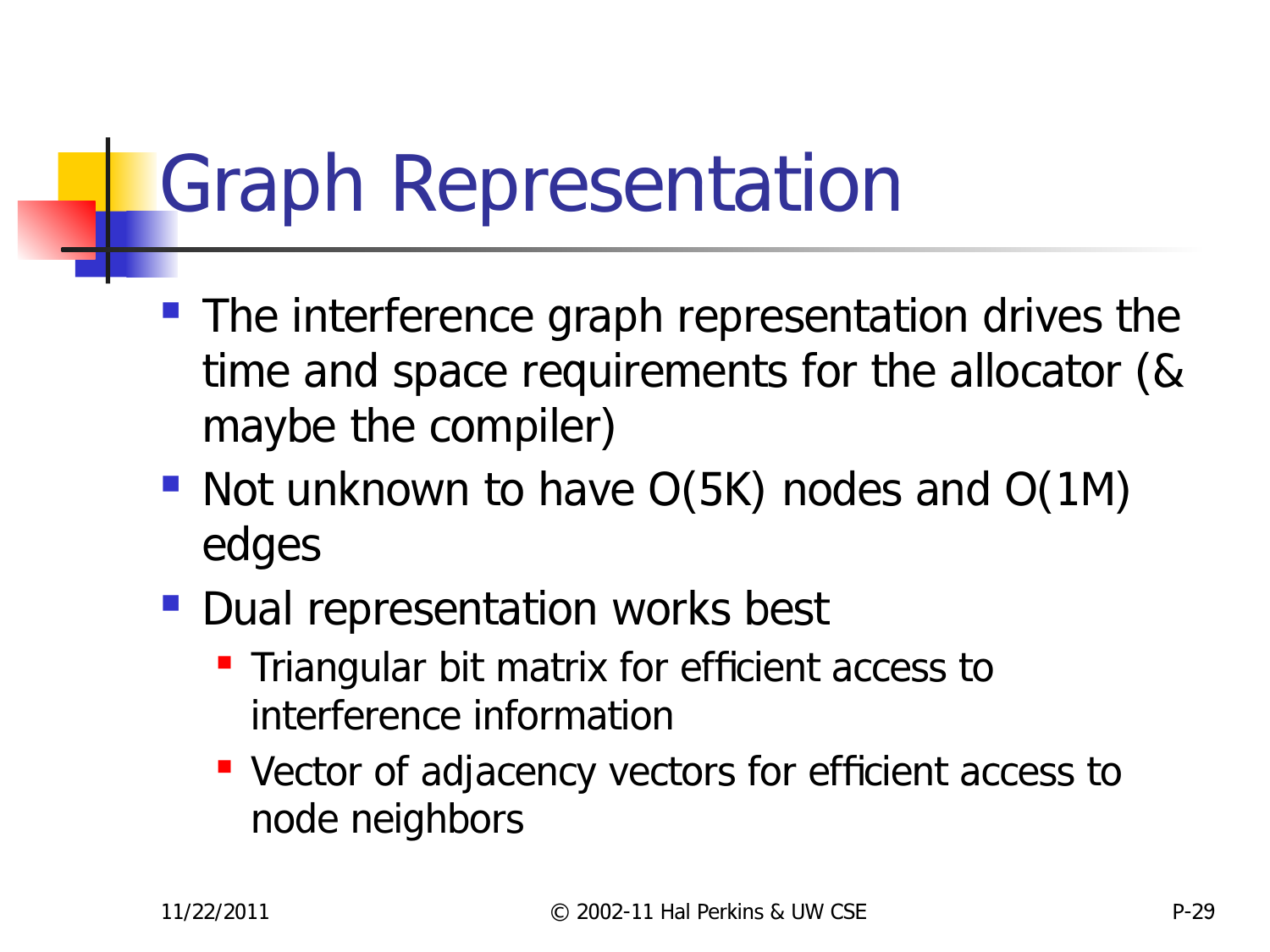

# Graph Representation
The interference graph representation drives the time and space requirements for the allocator (& maybe the compiler)
Not unknown to have O(5K) nodes and O(1M) edges
Dual representation works best
Triangular bit matrix for efficient access to interference information
Vector of adjacency vectors for efficient access to node neighbors
11/22/2011
© 2002-11 Hal Perkins & UW CSE
P-29